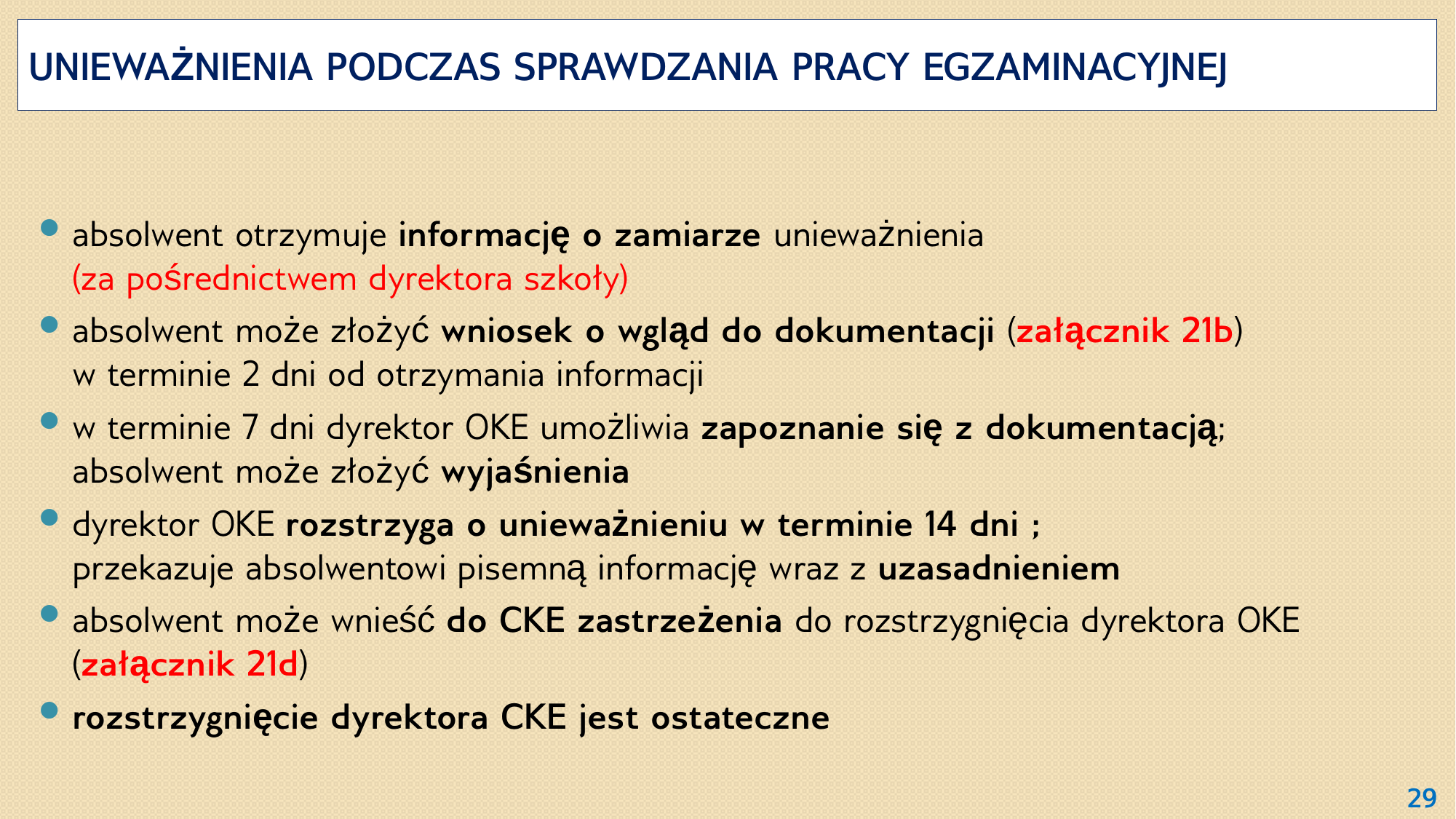

# Unieważnienia podczas sprawdzania pracy egzaminacyjnej

absolwent otrzymuje informację o zamiarze unieważnienia
(za pośrednictwem dyrektora szkoły)
absolwent może złożyć wniosek o wgląd do dokumentacji (załącznik 21b)
w terminie 2 dni od otrzymania informacji
w terminie 7 dni dyrektor OKE umożliwia zapoznanie się z dokumentacją;
absolwent może złożyć wyjaśnienia
dyrektor OKE rozstrzyga o unieważnieniu w terminie 14 dni ;
przekazuje absolwentowi pisemną informację wraz z uzasadnieniem
absolwent może wnieść do CKE zastrzeżenia do rozstrzygnięcia dyrektora OKE (załącznik 21d)
rozstrzygnięcie dyrektora CKE jest ostateczne

29